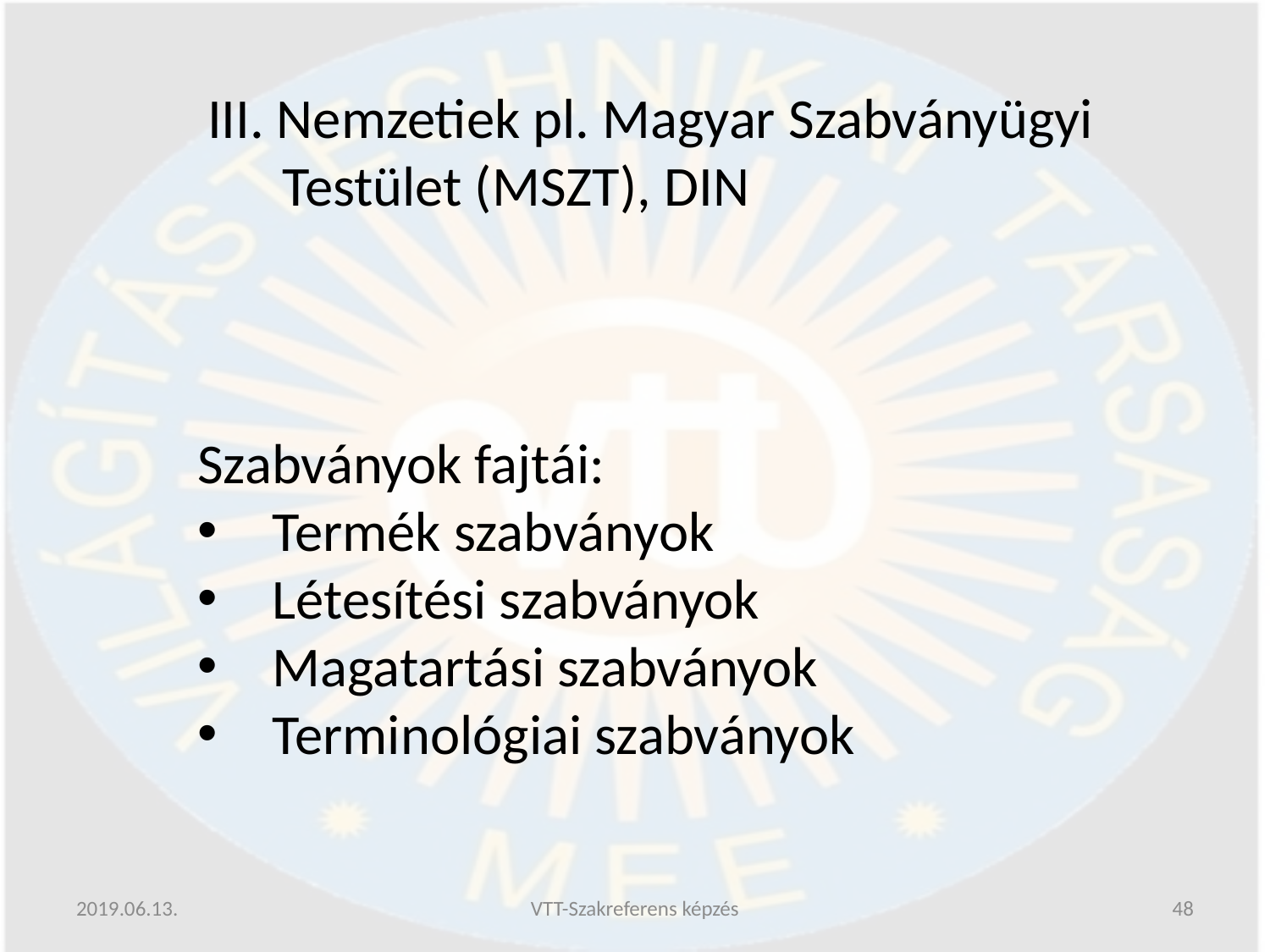

III. Nemzetiek pl. Magyar Szabványügyi Testület (MSZT), DIN
Szabványok fajtái:
Termék szabványok
Létesítési szabványok
Magatartási szabványok
Terminológiai szabványok
2019.06.13.
VTT-Szakreferens képzés
48